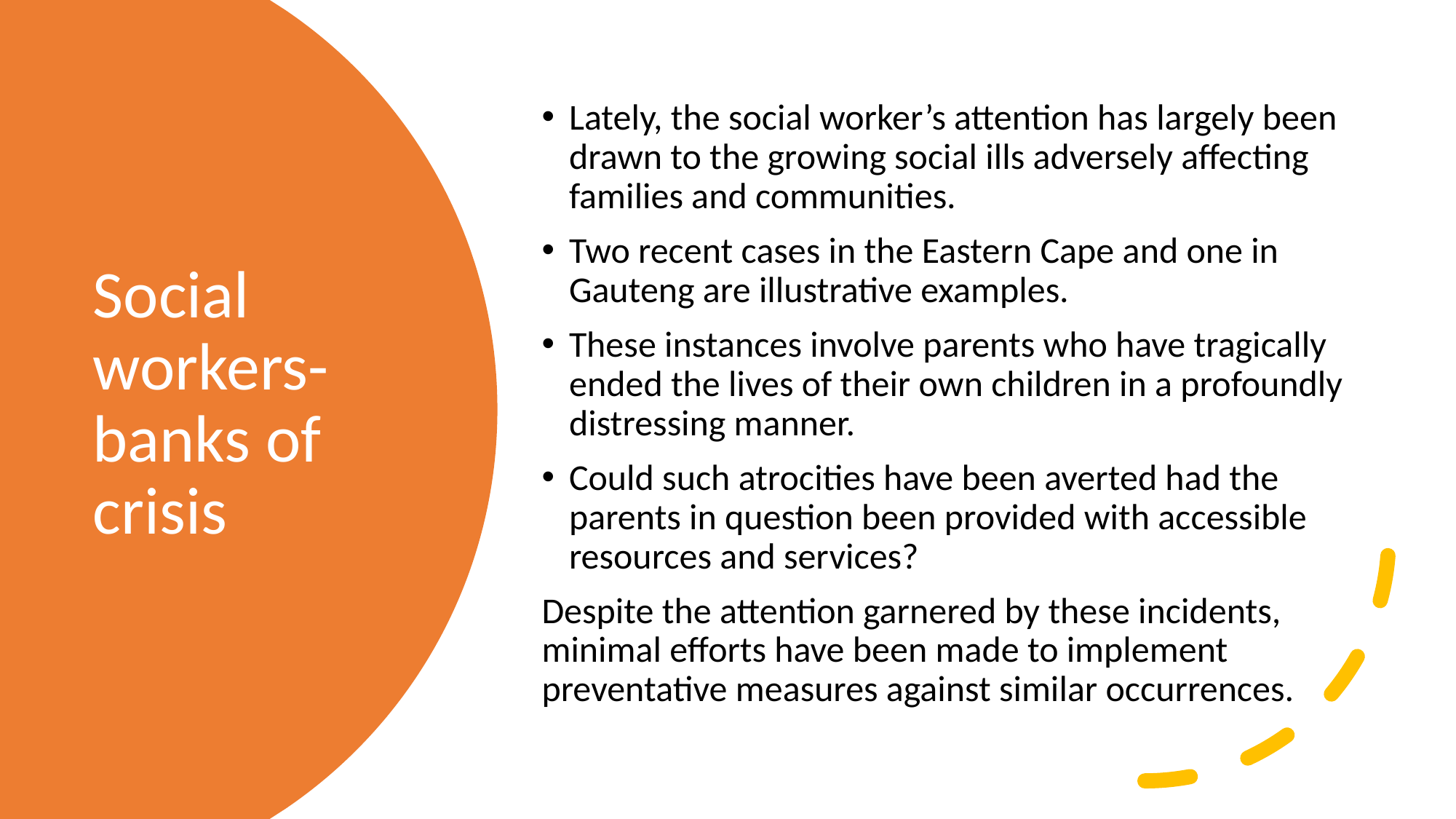

Lately, the social worker’s attention has largely been drawn to the growing social ills adversely affecting families and communities.
Two recent cases in the Eastern Cape and one in Gauteng are illustrative examples.
These instances involve parents who have tragically ended the lives of their own children in a profoundly distressing manner.
Could such atrocities have been averted had the parents in question been provided with accessible resources and services?
Despite the attention garnered by these incidents, minimal efforts have been made to implement preventative measures against similar occurrences.
# Social workers- banks of crisis